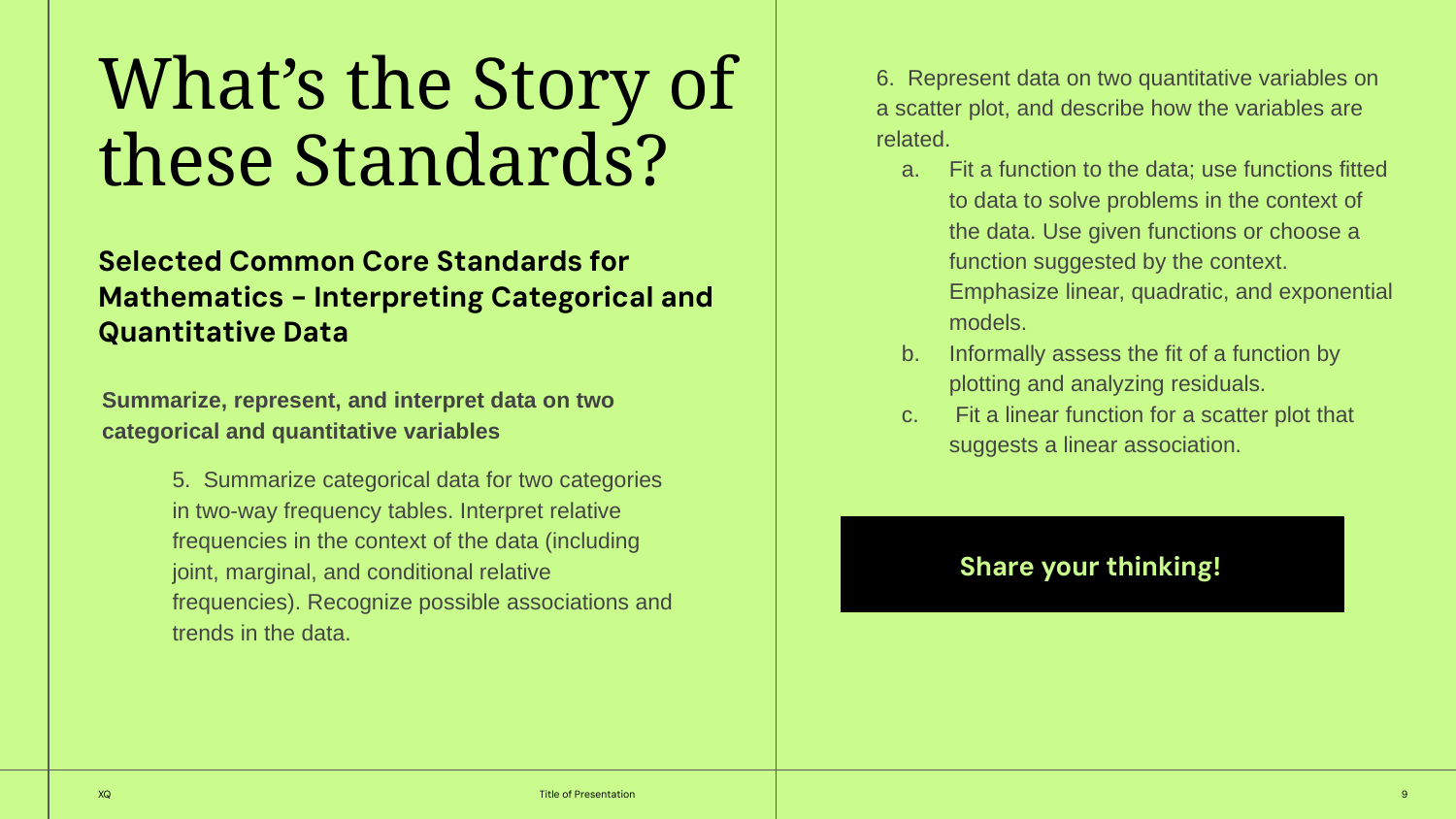

6.  Represent data on two quantitative variables on a scatter plot, and describe how the variables are related.
Fit a function to the data; use functions fitted to data to solve problems in the context of the data. Use given functions or choose a function suggested by the context. Emphasize linear, quadratic, and exponential models.
Informally assess the fit of a function by plotting and analyzing residuals.
 Fit a linear function for a scatter plot that suggests a linear association.
What’s the Story of these Standards?
Selected Common Core Standards for Mathematics - Interpreting Categorical and Quantitative Data

Summarize, represent, and interpret data on two categorical and quantitative variables
5.  Summarize categorical data for two categories in two-way frequency tables. Interpret relative frequencies in the context of the data (including joint, marginal, and conditional relative frequencies). Recognize possible associations and trends in the data.

Share your thinking!